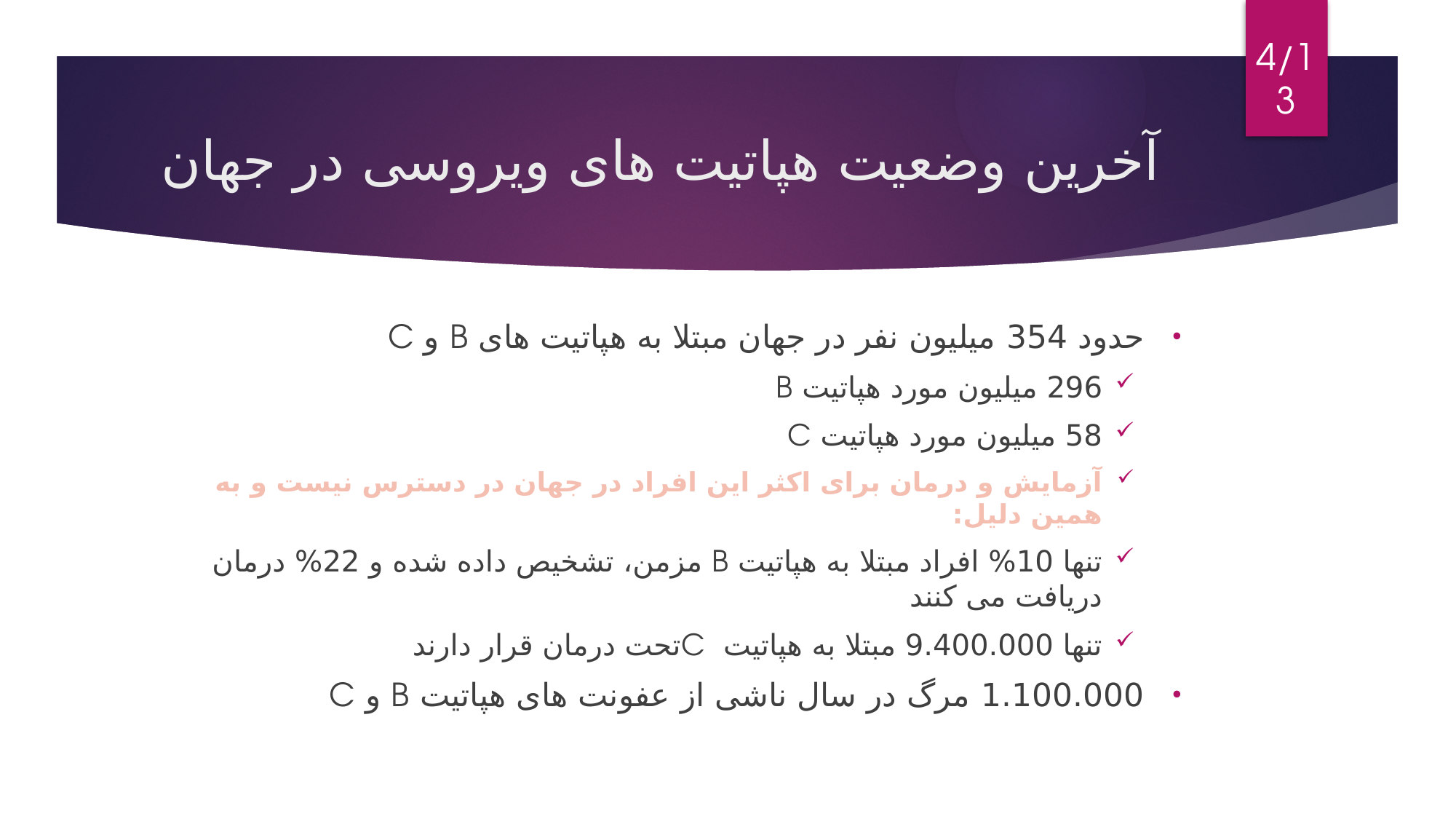

4/13
# آخرین وضعیت هپاتیت های ویروسی در جهان
حدود 354 میلیون نفر در جهان مبتلا به هپاتیت های B و C
296 میلیون مورد هپاتیت B
58 میلیون مورد هپاتیت C
آزمایش و درمان برای اکثر این افراد در جهان در دسترس نیست و به همین دلیل:
تنها 10% افراد مبتلا به هپاتیت B مزمن، تشخیص داده شده و 22% درمان دریافت می کنند
تنها 9.400.000 مبتلا به هپاتیت  Cتحت درمان قرار دارند
1.100.000 مرگ در سال ناشی از عفونت های هپاتیت B و C